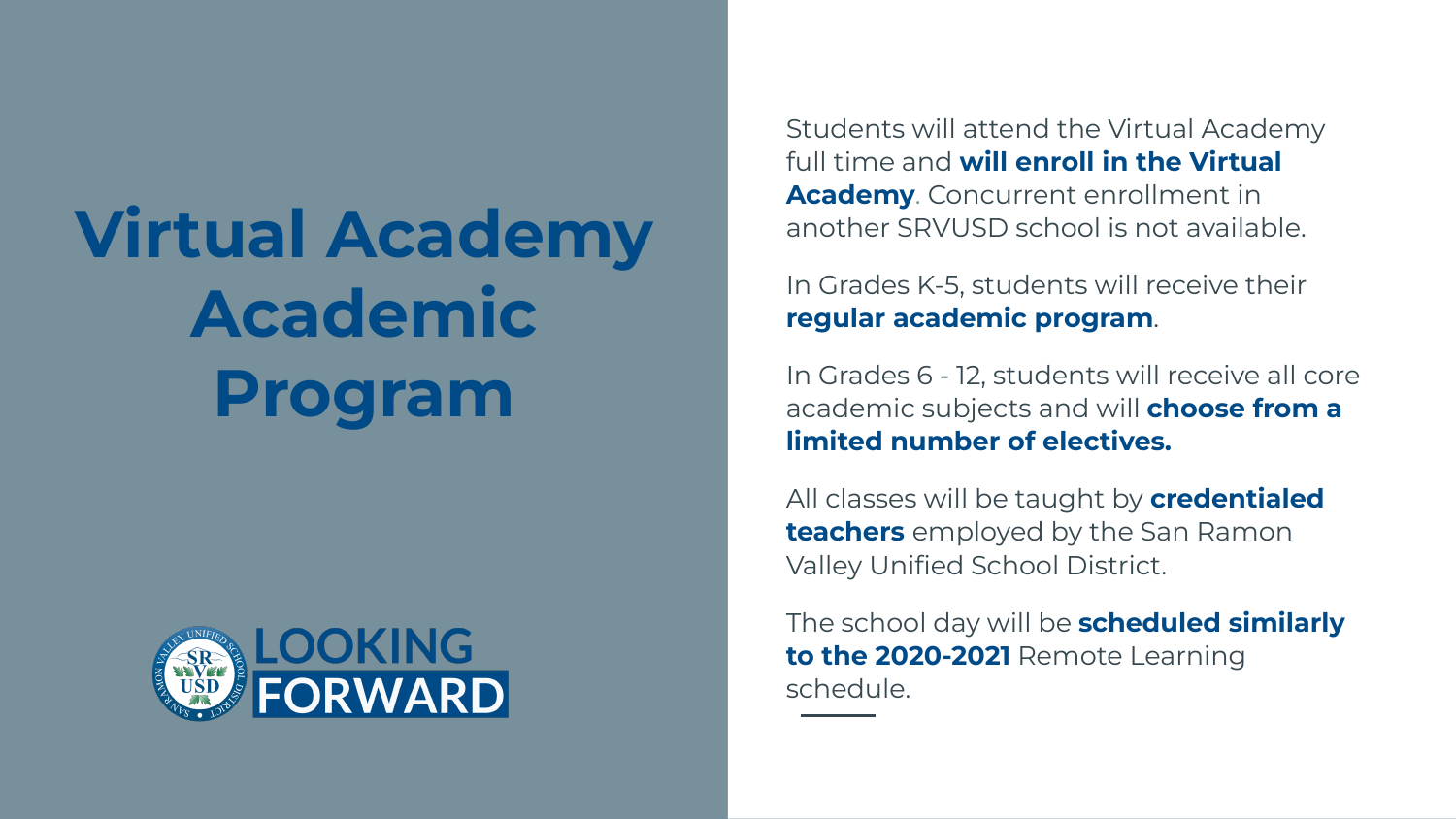

Students will attend the Virtual Academy full time and will enroll in the Virtual Academy. Concurrent enrollment in another SRVUSD school is not available.
In Grades K-5, students will receive their regular academic program.
In Grades 6 - 12, students will receive all core academic subjects and will choose from a limited number of electives.
All classes will be taught by credentialed teachers employed by the San Ramon Valley Unified School District.
The school day will be scheduled similarly to the 2020-2021 Remote Learning schedule.

# Virtual Academy Academic Program